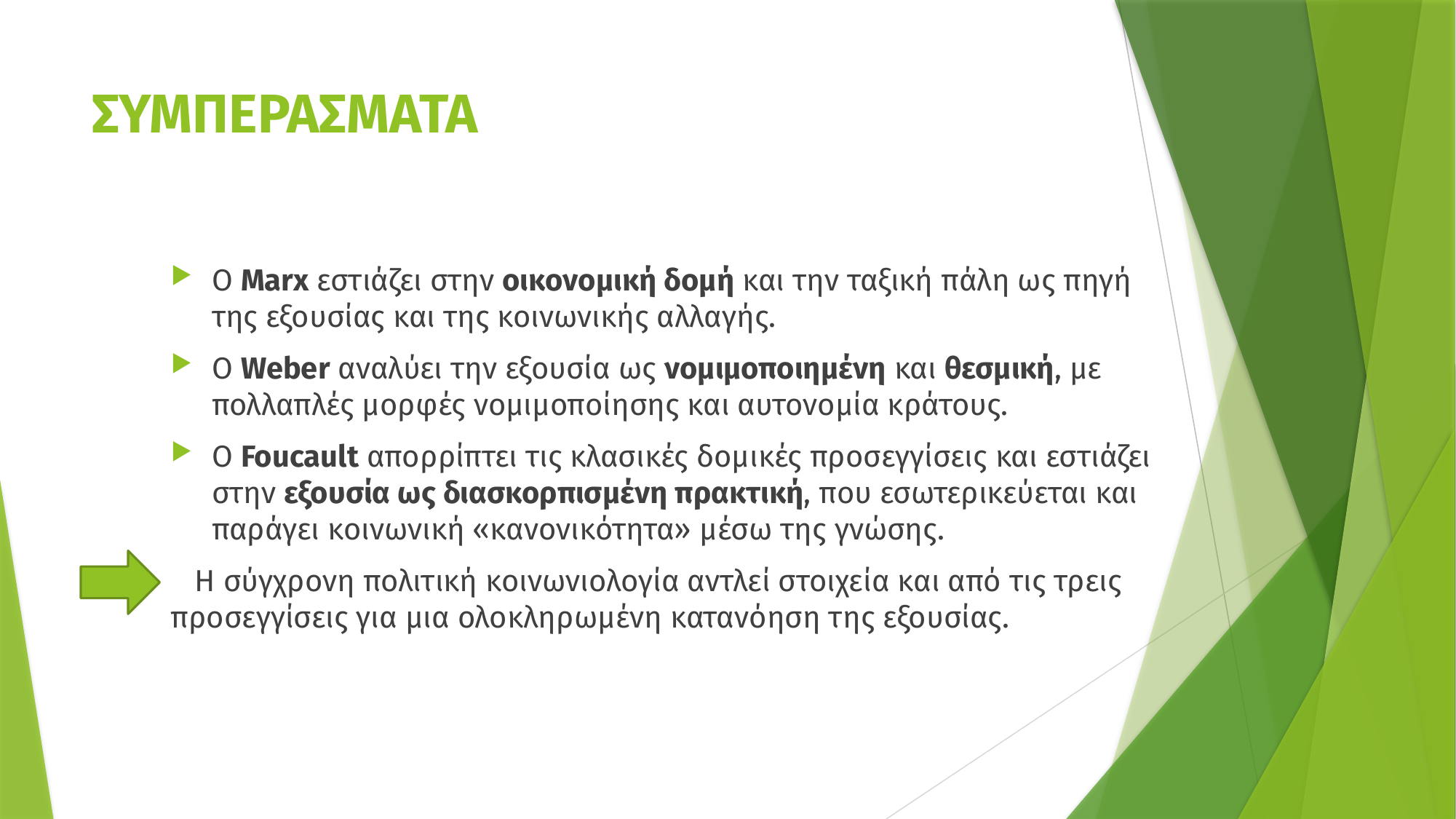

# ΣΥΜΠΕΡΑΣΜΑΤΑ
Ο Marx εστιάζει στην οικονομική δομή και την ταξική πάλη ως πηγή της εξουσίας και της κοινωνικής αλλαγής.
Ο Weber αναλύει την εξουσία ως νομιμοποιημένη και θεσμική, με πολλαπλές μορφές νομιμοποίησης και αυτονομία κράτους.
Ο Foucault απορρίπτει τις κλασικές δομικές προσεγγίσεις και εστιάζει στην εξουσία ως διασκορπισμένη πρακτική, που εσωτερικεύεται και παράγει κοινωνική «κανονικότητα» μέσω της γνώσης.
   Η σύγχρονη πολιτική κοινωνιολογία αντλεί στοιχεία και από τις τρεις    προσεγγίσεις για μια ολοκληρωμένη κατανόηση της εξουσίας.